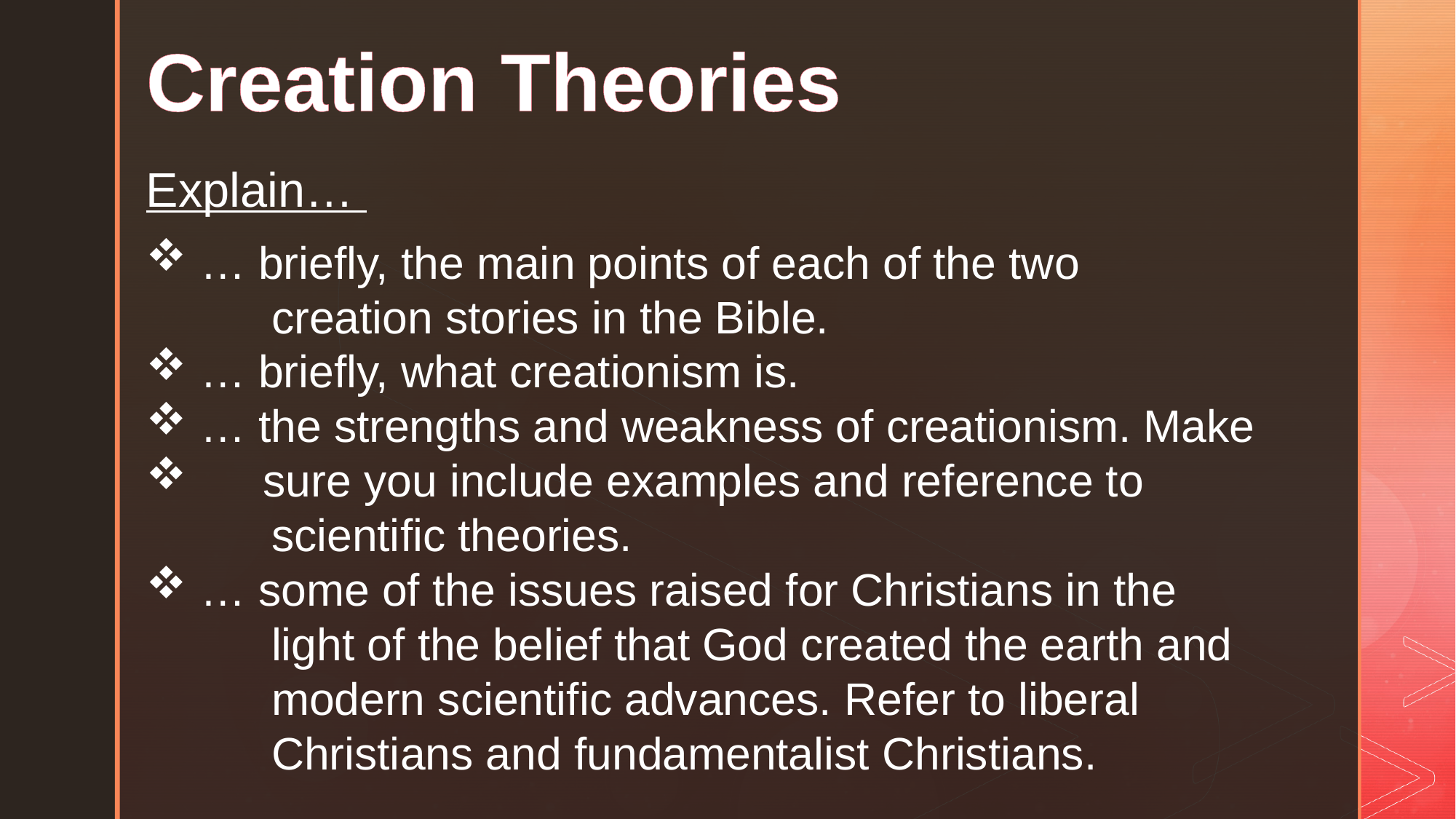

Creation Theories
Explain…

… briefly, the main points of each of the two
          creation stories in the Bible.
… briefly, what creationism is.
… the strengths and weakness of creationism. Make
     sure you include examples and reference to
          scientific theories.
… some of the issues raised for Christians in the
          light of the belief that God created the earth and
          modern scientific advances. Refer to liberal
          Christians and fundamentalist Christians.